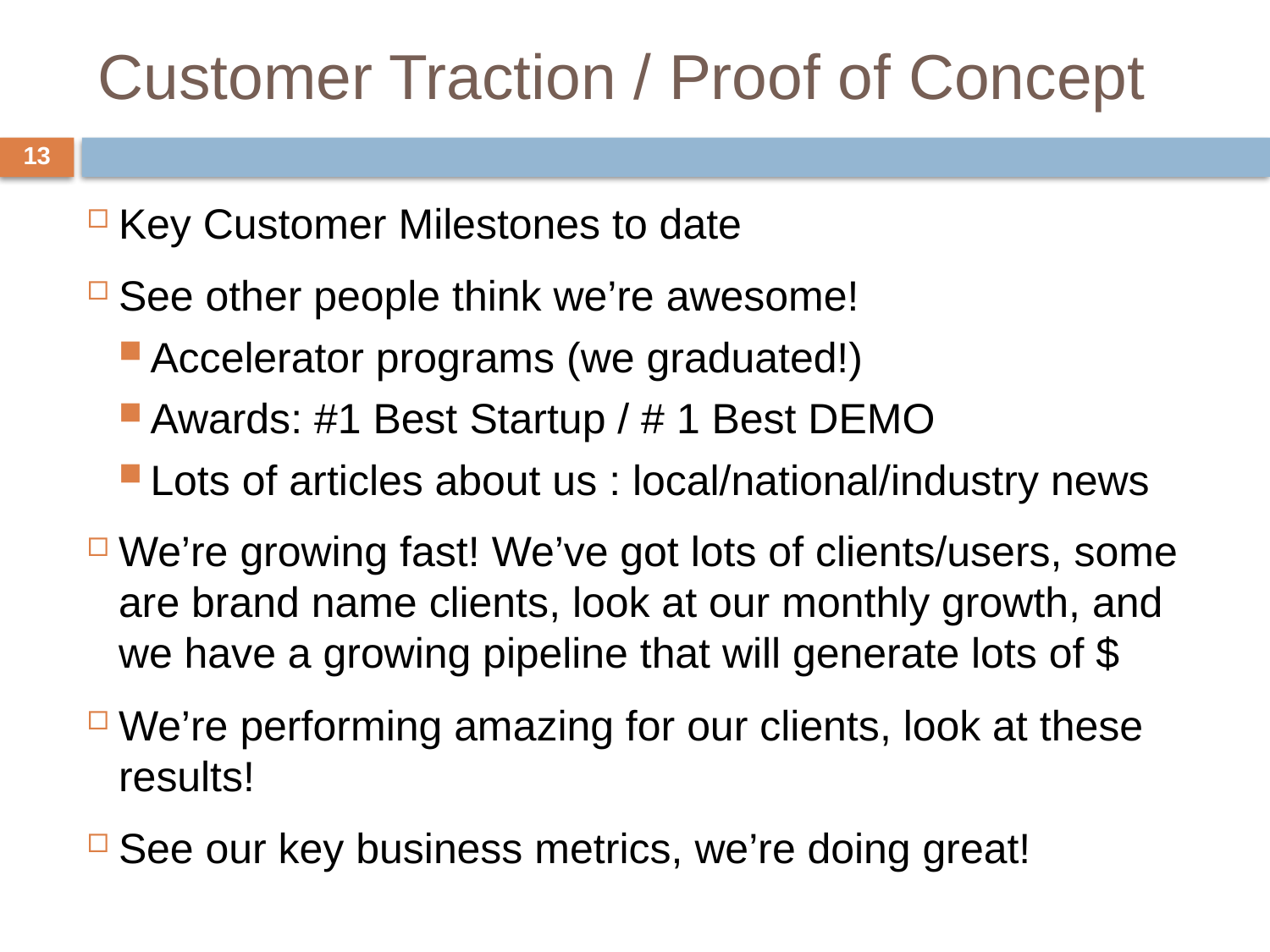

# Customer Traction / Proof of Concept
13
Key Customer Milestones to date
See other people think we’re awesome!
Accelerator programs (we graduated!)
Awards: #1 Best Startup / # 1 Best DEMO
Lots of articles about us : local/national/industry news
We’re growing fast! We’ve got lots of clients/users, some are brand name clients, look at our monthly growth, and we have a growing pipeline that will generate lots of $
We’re performing amazing for our clients, look at these results!
See our key business metrics, we’re doing great!